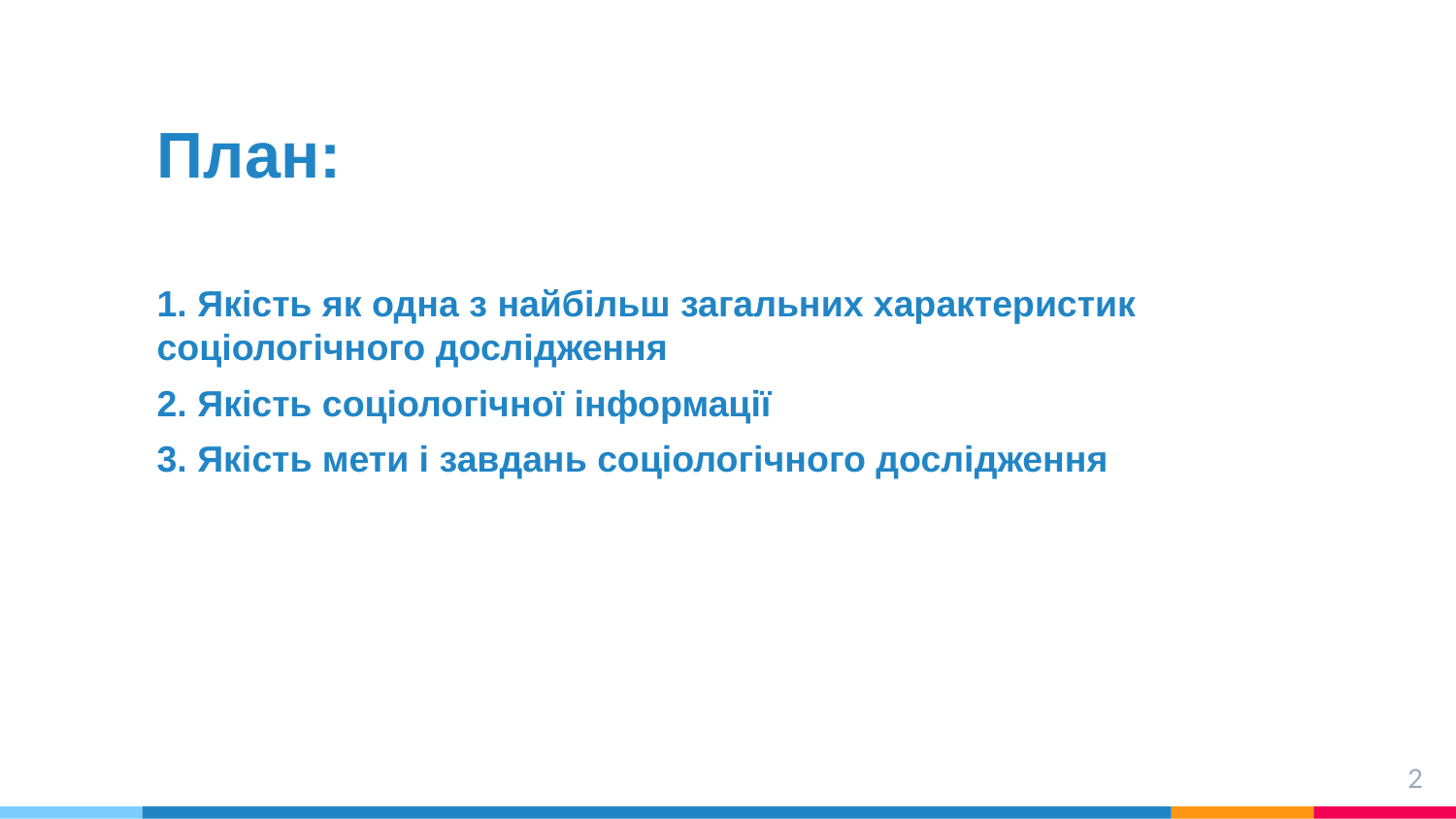

# План:
1. Якість як одна з найбільш загальних характеристик соціологічного дослідження
2. Якість соціологічної інформації
3. Якість мети і завдань соціологічного дослідження
2